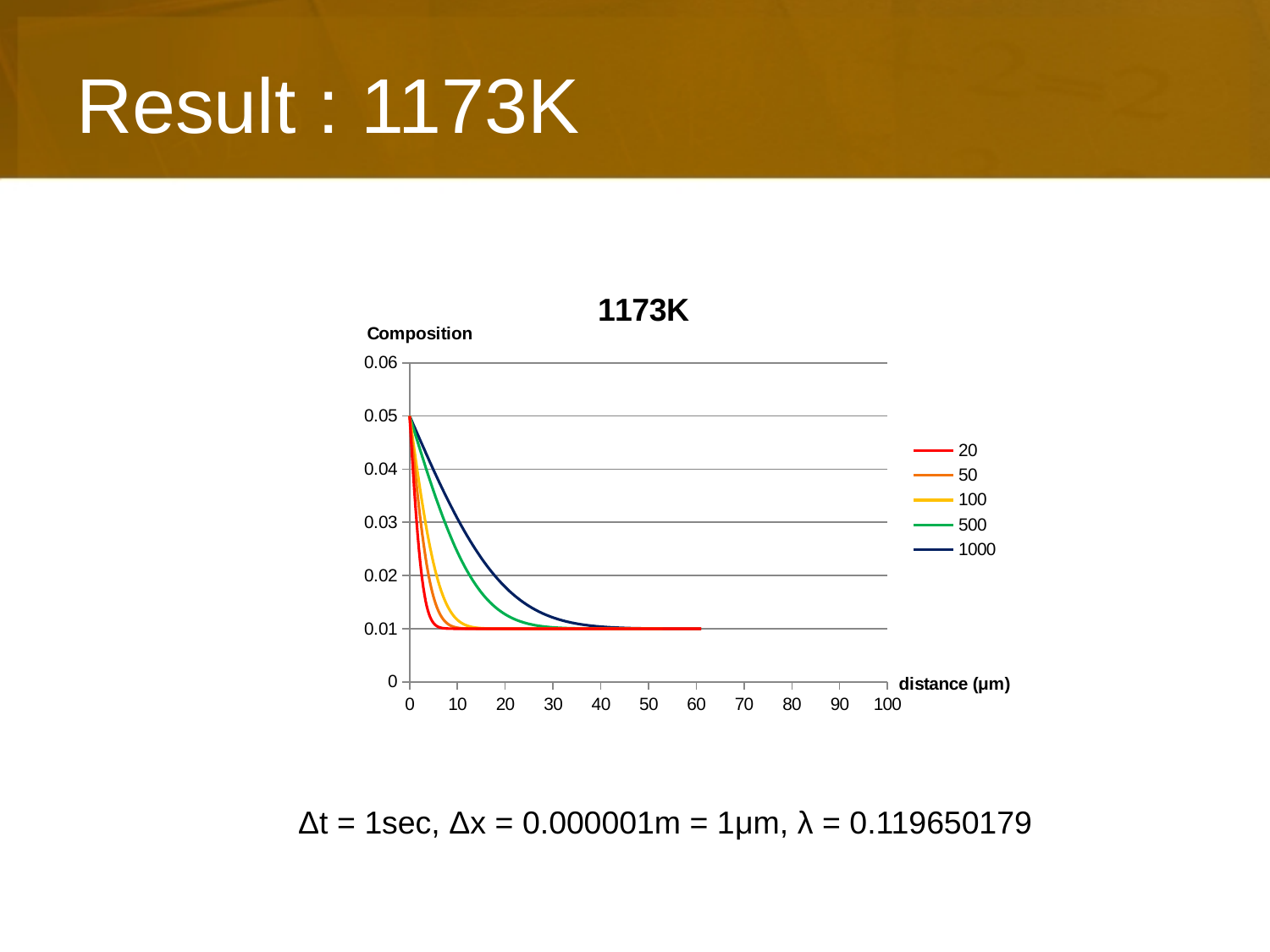

# Result : 1173K

### Chart: 1173K

| Category | 20 | 50 | 100 | 500 | 1000 |
|---|---|---|---|---|---|
Δt = 1sec, Δx = 0.000001m = 1μm, λ = 0.119650179